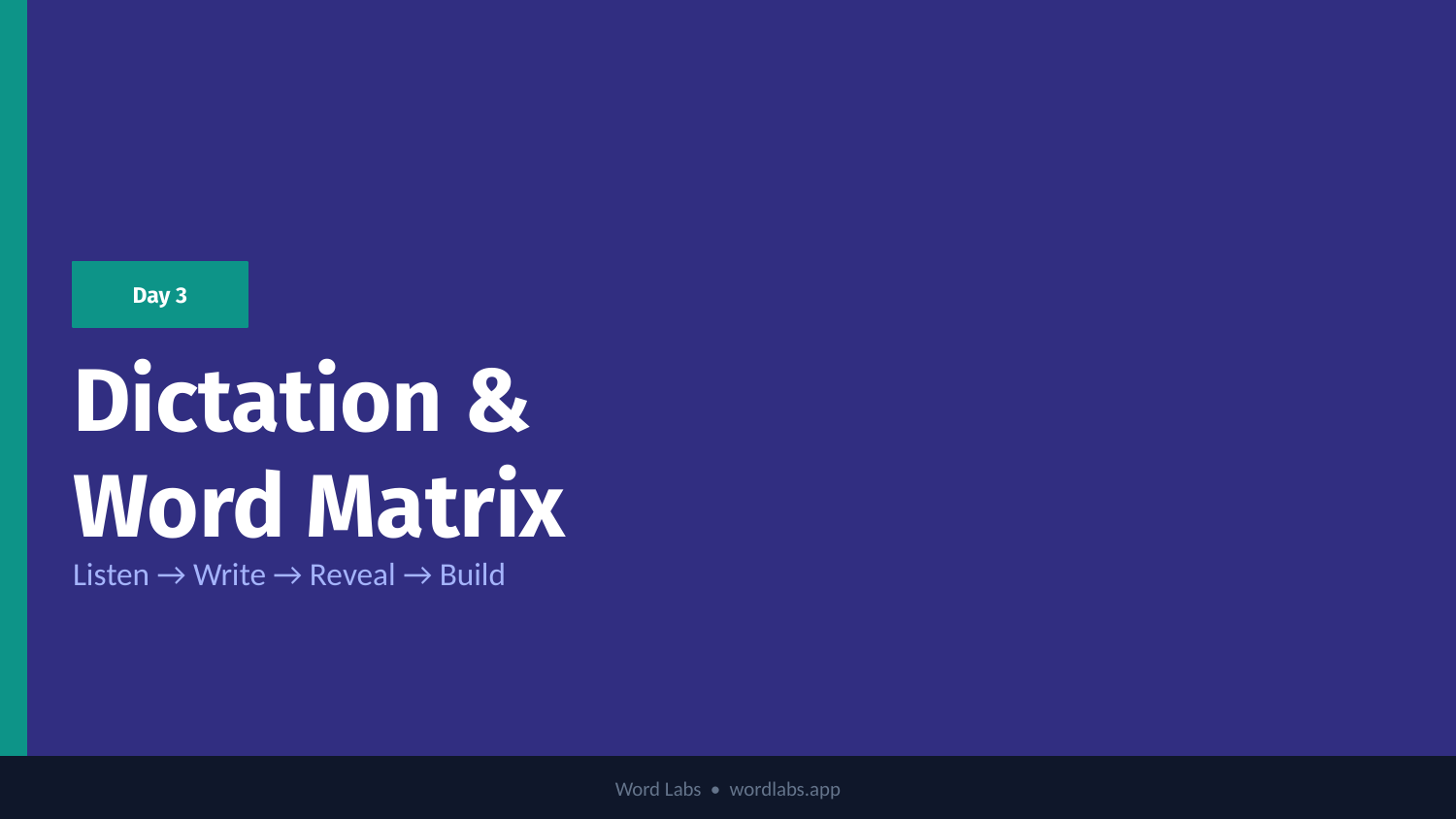

Day 3
Dictation &
Word Matrix
Listen → Write → Reveal → Build

Word Labs  •  wordlabs.app